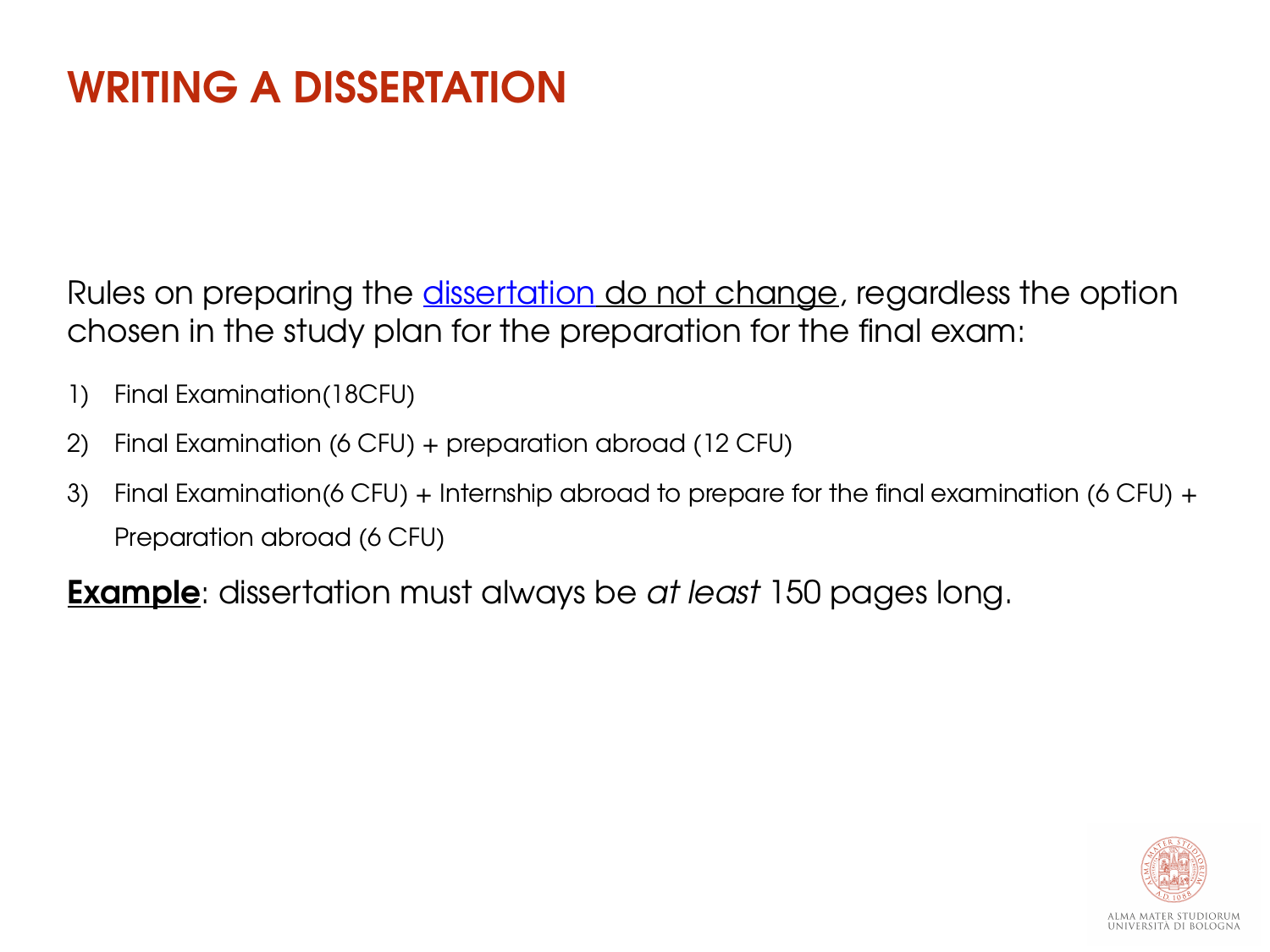

WRITING A DISSERTATION

Rules on preparing the dissertation do not change, regardless the option chosen in the study plan for the preparation for the final exam:
Final Examination(18CFU)
Final Examination (6 CFU) + preparation abroad (12 CFU)
Final Examination(6 CFU) + Internship abroad to prepare for the final examination (6 CFU) + Preparation abroad (6 CFU)
Example: dissertation must always be at least 150 pages long.